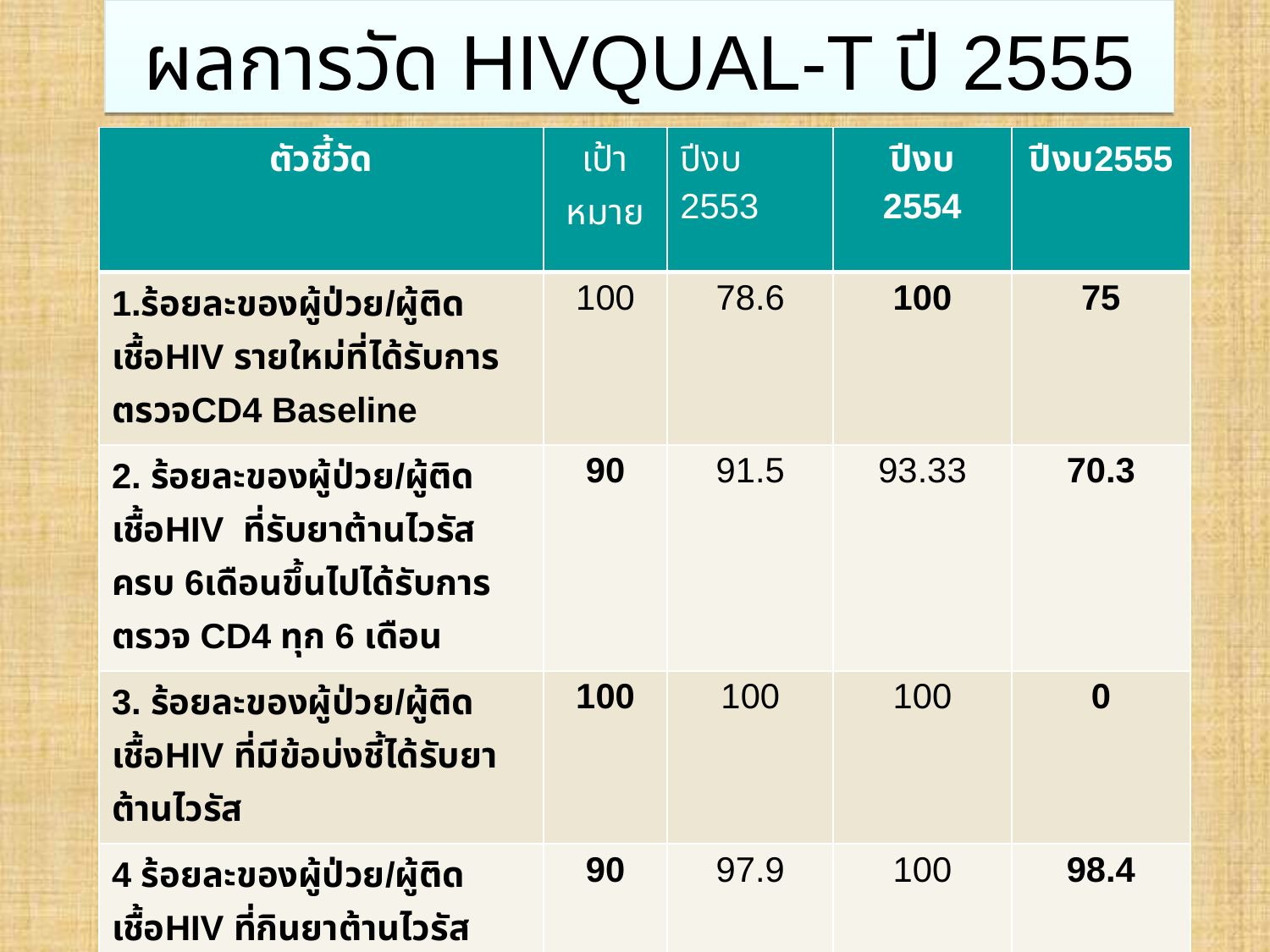

ผลการวัด HIVQUAL-T ปี 2555
| ตัวชี้วัด | เป้าหมาย | ปีงบ 2553 | ปีงบ 2554 | ปีงบ2555 |
| --- | --- | --- | --- | --- |
| 1.ร้อยละของผู้ป่วย/ผู้ติดเชื้อHIV รายใหม่ที่ได้รับการตรวจCD4 Baseline | 100 | 78.6 | 100 | 75 |
| 2. ร้อยละของผู้ป่วย/ผู้ติดเชื้อHIV ที่รับยาต้านไวรัสครบ 6เดือนขึ้นไปได้รับการตรวจ CD4 ทุก 6 เดือน | 90 | 91.5 | 93.33 | 70.3 |
| 3. ร้อยละของผู้ป่วย/ผู้ติดเชื้อHIV ที่มีข้อบ่งชี้ได้รับยาต้านไวรัส | 100 | 100 | 100 | 0 |
| 4 ร้อยละของผู้ป่วย/ผู้ติดเชื้อHIV ที่กินยาต้านไวรัสนานมากกว่า 6 เดือน ได้รับการตรวจ VLอย่างน้อย1 ครั้ง/ปี | 90 | 97.9 | 100 | 98.4 |
| 5. ร้อยละของผู้ป่วย/ผู้ติดเชื้อHIV ที่ได้รับยาต้านไวรัส ได้รับการประเมินติดตามDrug Adherene | 100 | 100 | 100 | 93.8 |
| 6. ร้อยละของผู้ป่วย/ผู้ติดเชื้อHIV ที่มีข้อบ่งชี้ได้รับยาป้องกัน pcp | 90 | 86 | 100 | 34 |